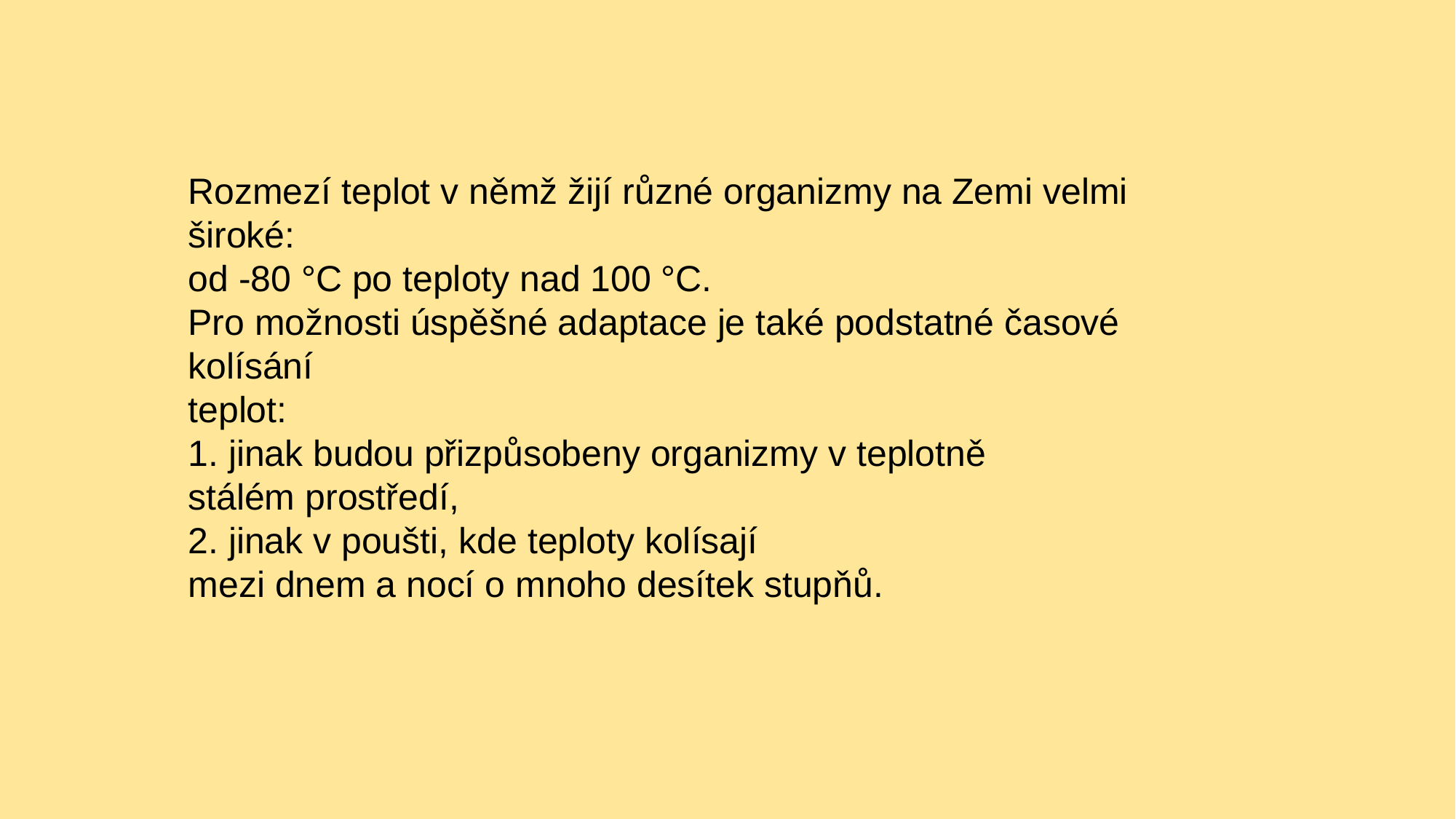

Rozmezí teplot v němž žijí různé organizmy na Zemi velmi široké:
od -80 °C po teploty nad 100 °C.
Pro možnosti úspěšné adaptace je také podstatné časové kolísání
teplot:
1. jinak budou přizpůsobeny organizmy v teplotně
stálém prostředí,
2. jinak v poušti, kde teploty kolísají
mezi dnem a nocí o mnoho desítek stupňů.